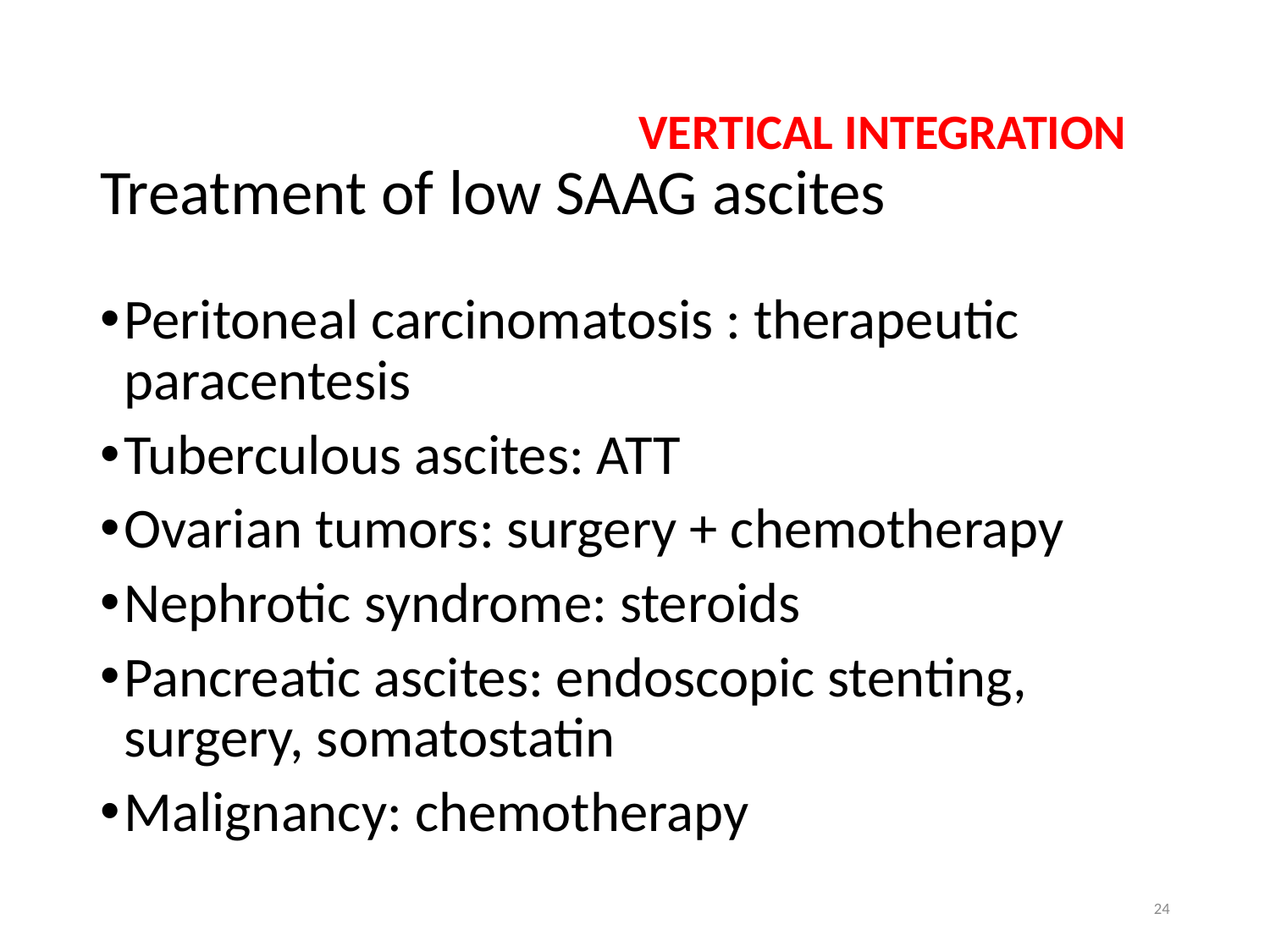

# VERTICAL INTEGRATION Treatment of low SAAG ascites
Peritoneal carcinomatosis : therapeutic paracentesis
Tuberculous ascites: ATT
Ovarian tumors: surgery + chemotherapy
Nephrotic syndrome: steroids
Pancreatic ascites: endoscopic stenting, surgery, somatostatin
Malignancy: chemotherapy

24